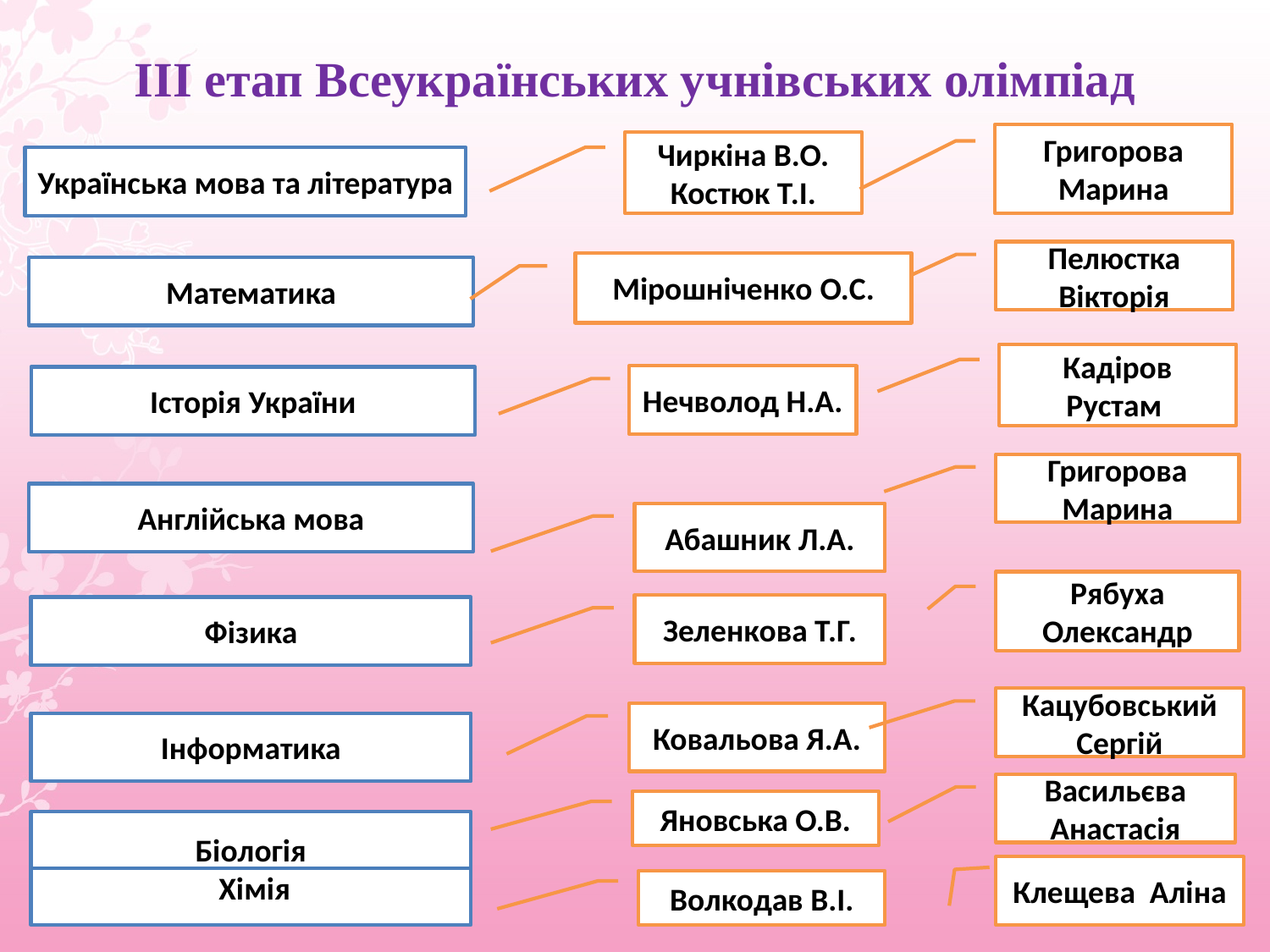

# III етап Всеукраїнських учнівських олімпіад
Григорова Марина
Чиркіна В.О.
Костюк Т.І.
Українська мова та література
Пелюстка Вікторія
Мірошніченко О.С.
Математика
Кадіров Рустам
Нечволод Н.А.
Історія України
Григорова Марина
Англійська мова
Абашник Л.А.
Рябуха Олександр
Зеленкова Т.Г.
Фізика
Кацубовський Сергій
Ковальова Я.А.
Інформатика
Васильєва Анастасія
Яновська О.В.
Біологія
 Хімія
Клещева  Аліна
Волкодав В.І.